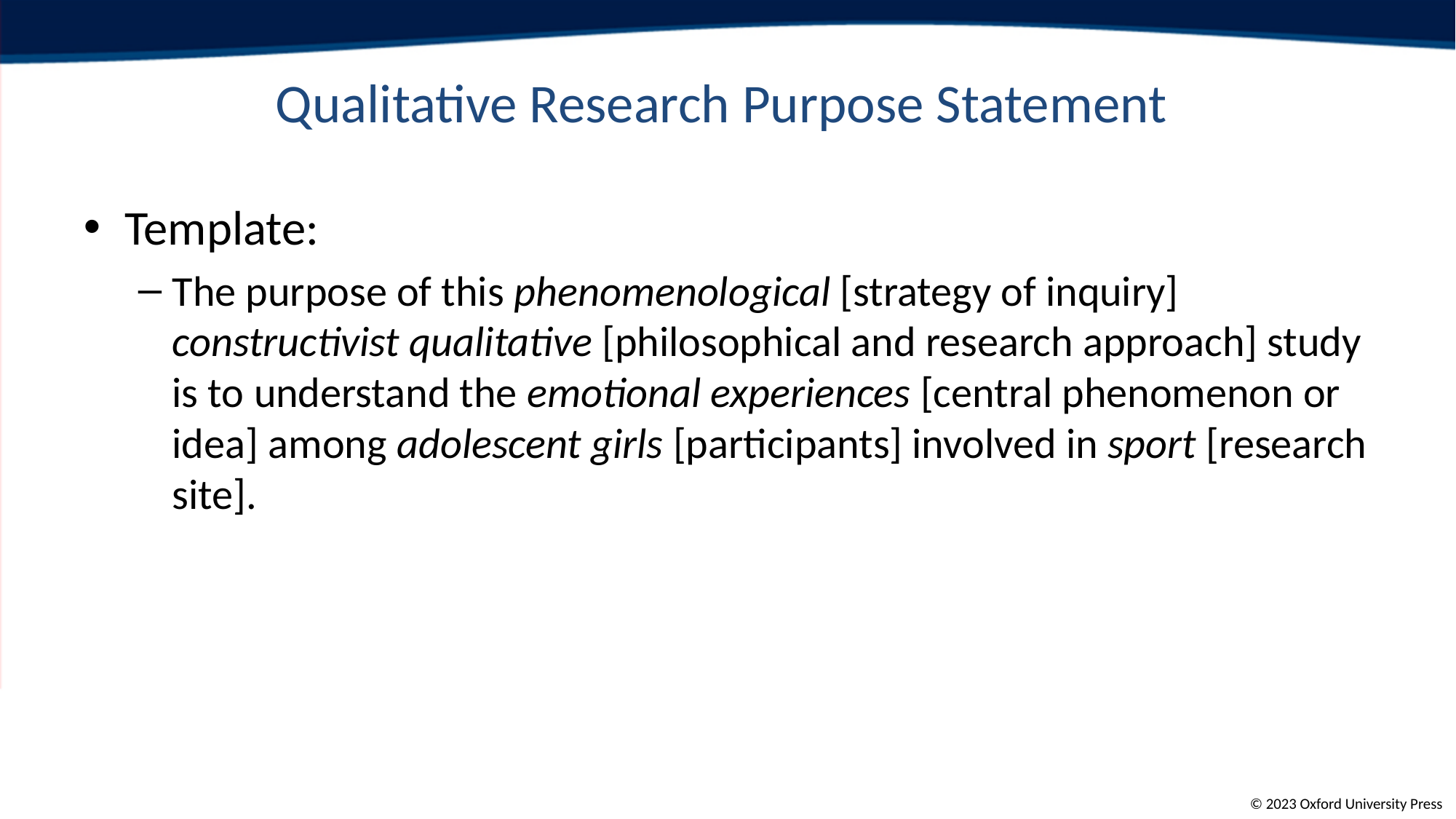

# Qualitative Research Purpose Statement
Template:
The purpose of this phenomenological [strategy of inquiry] constructivist qualitative [philosophical and research approach] study is to understand the emotional experiences [central phenomenon or idea] among adolescent girls [participants] involved in sport [research site].